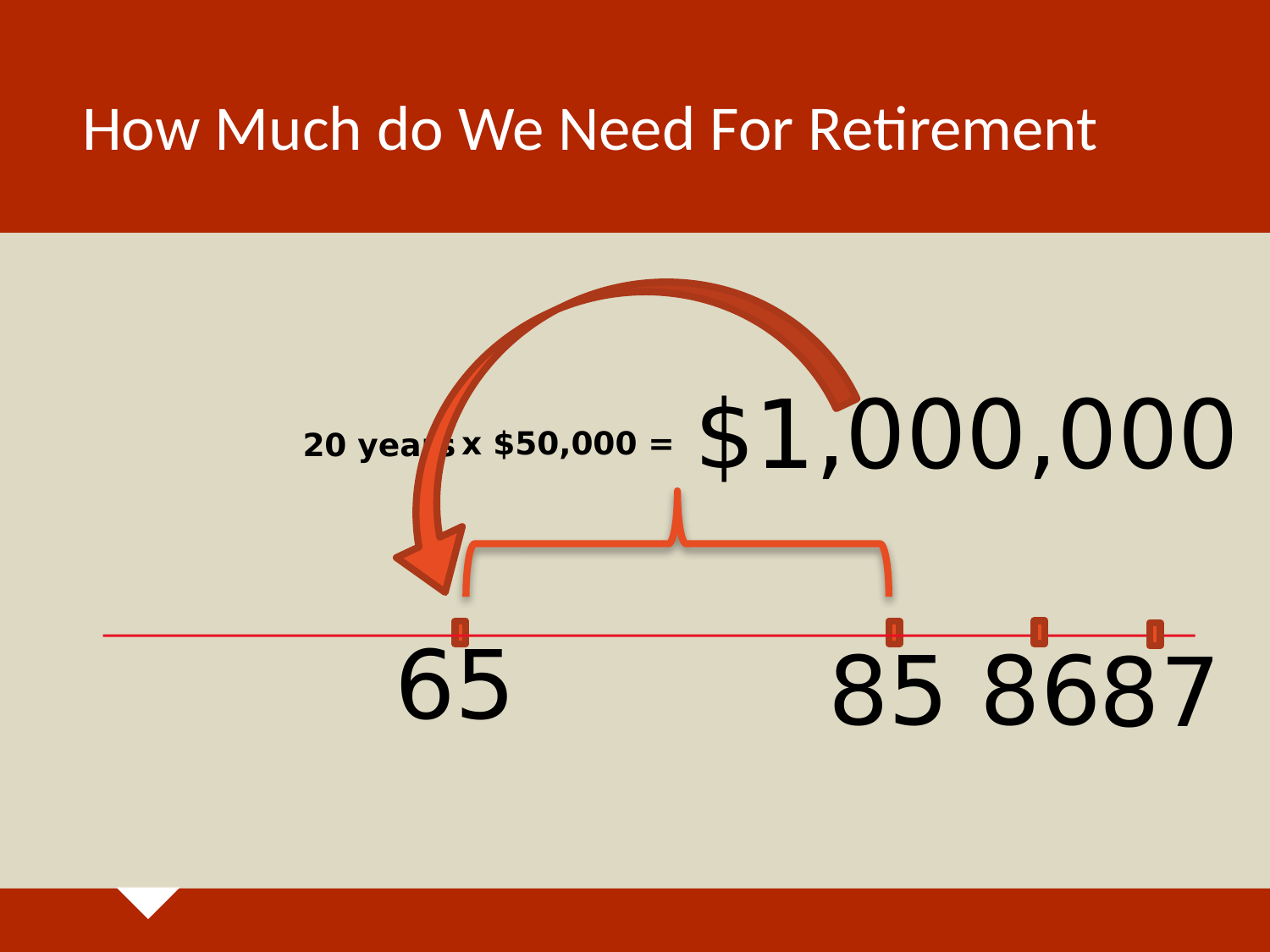

# How Much do We Need For Retirement

$1,000,000
x $50,000 =

20 years
65

86

85

87